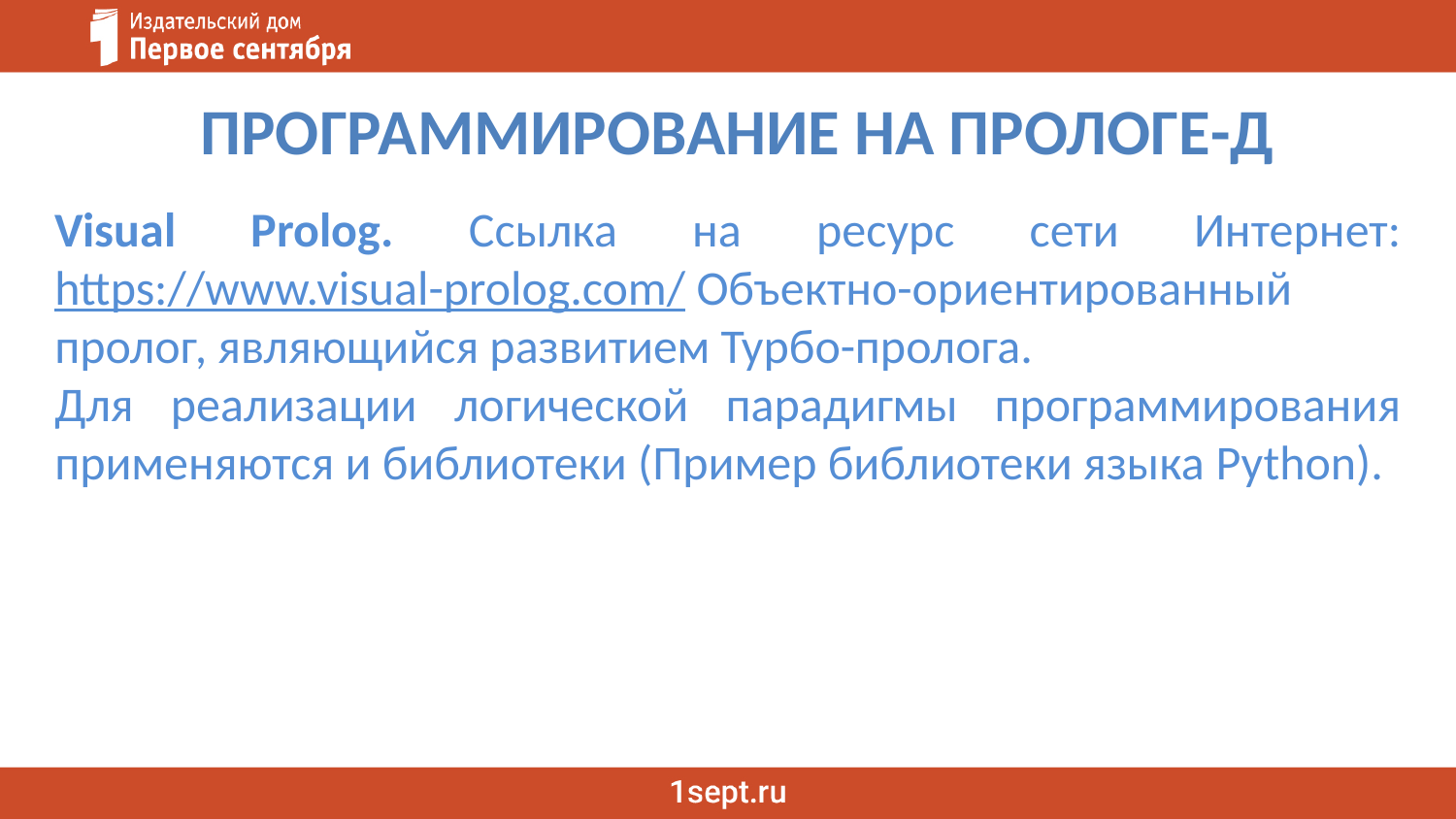

# ПРОГРАММИРОВАНИЕ НА ПРОЛОГЕ-Д
Visual Prolog. Ссылка на ресурс сети Интернет: https://www.visual-prolog.com/ Объектно-ориентированный пролог, являющийся развитием Турбо-пролога.
Для реализации логической парадигмы программирования применяются и библиотеки (Пример библиотеки языка Python).